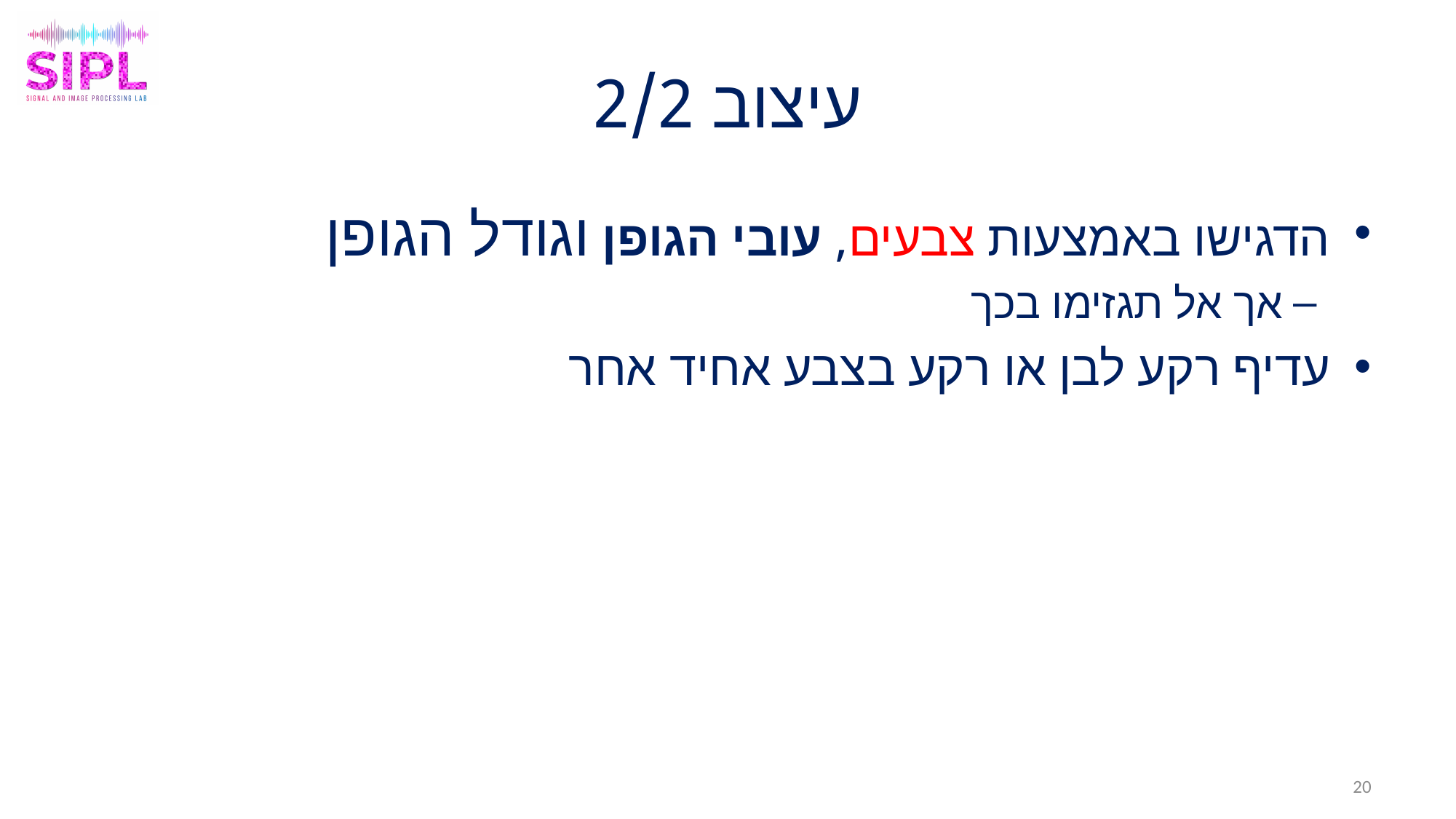

# עיצוב 2/2
הדגישו באמצעות צבעים, עובי הגופן וגודל הגופן
אך אל תגזימו בכך
עדיף רקע לבן או רקע בצבע אחיד אחר

20